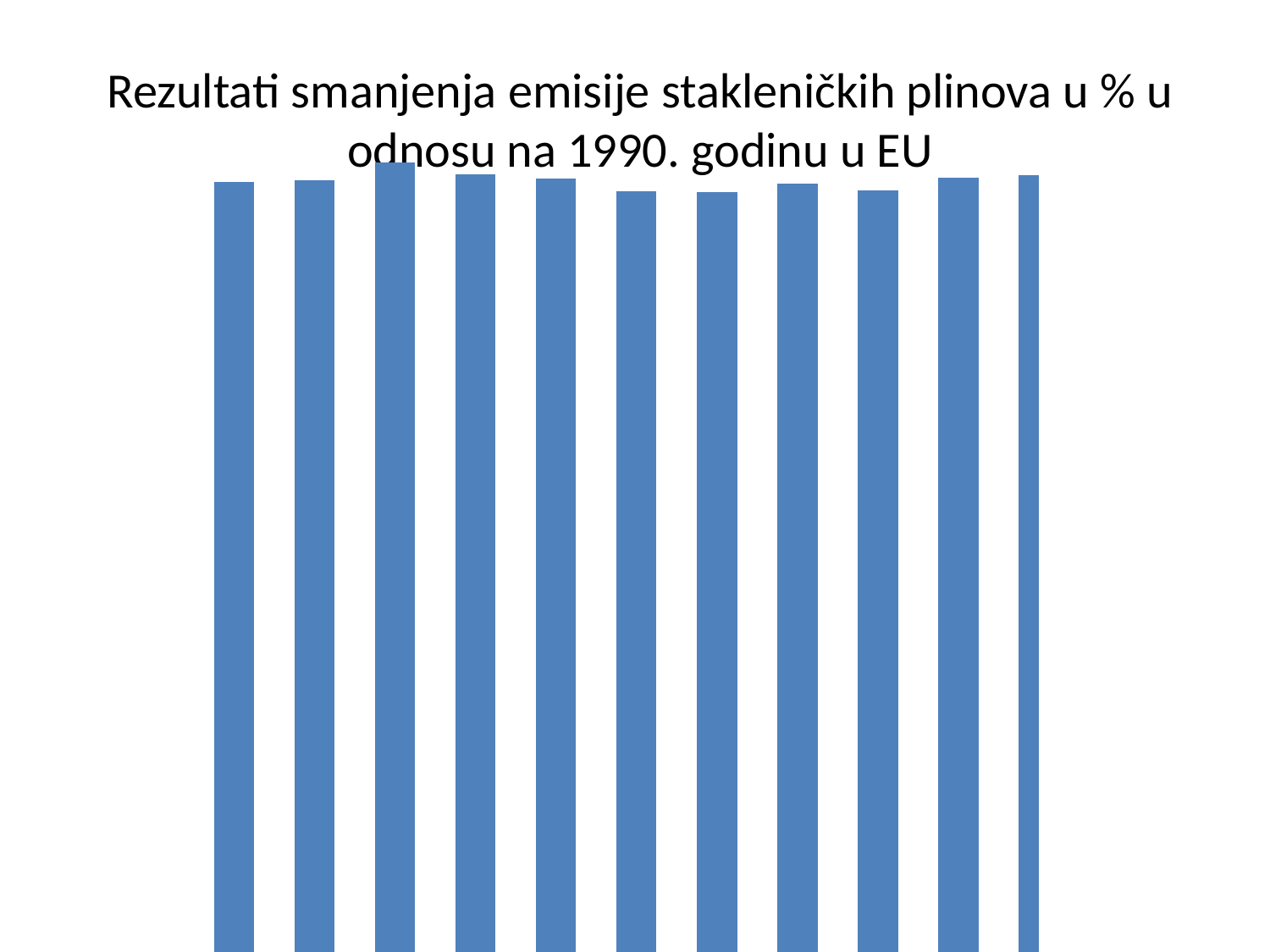

# Rezultati smanjenja emisije stakleničkih plinova u % u odnosu na 1990. godinu u EU

### Chart

| Category | Column1 | Sales |
|---|---|---|
| 1994 | None | 0.919 |
| 1995 | None | 0.921 |
| 1996 | None | 0.942 |
| 1997 | None | 0.928 |
| 1998 | None | 0.923 |
| 1999 | None | 0.908 |
| 2000 | None | 0.907 |
| 2001 | None | 0.917 |
| 2002 | None | 0.909 |
| 2003 | None | 0.924 |
| 2004 | None | 0.927 |